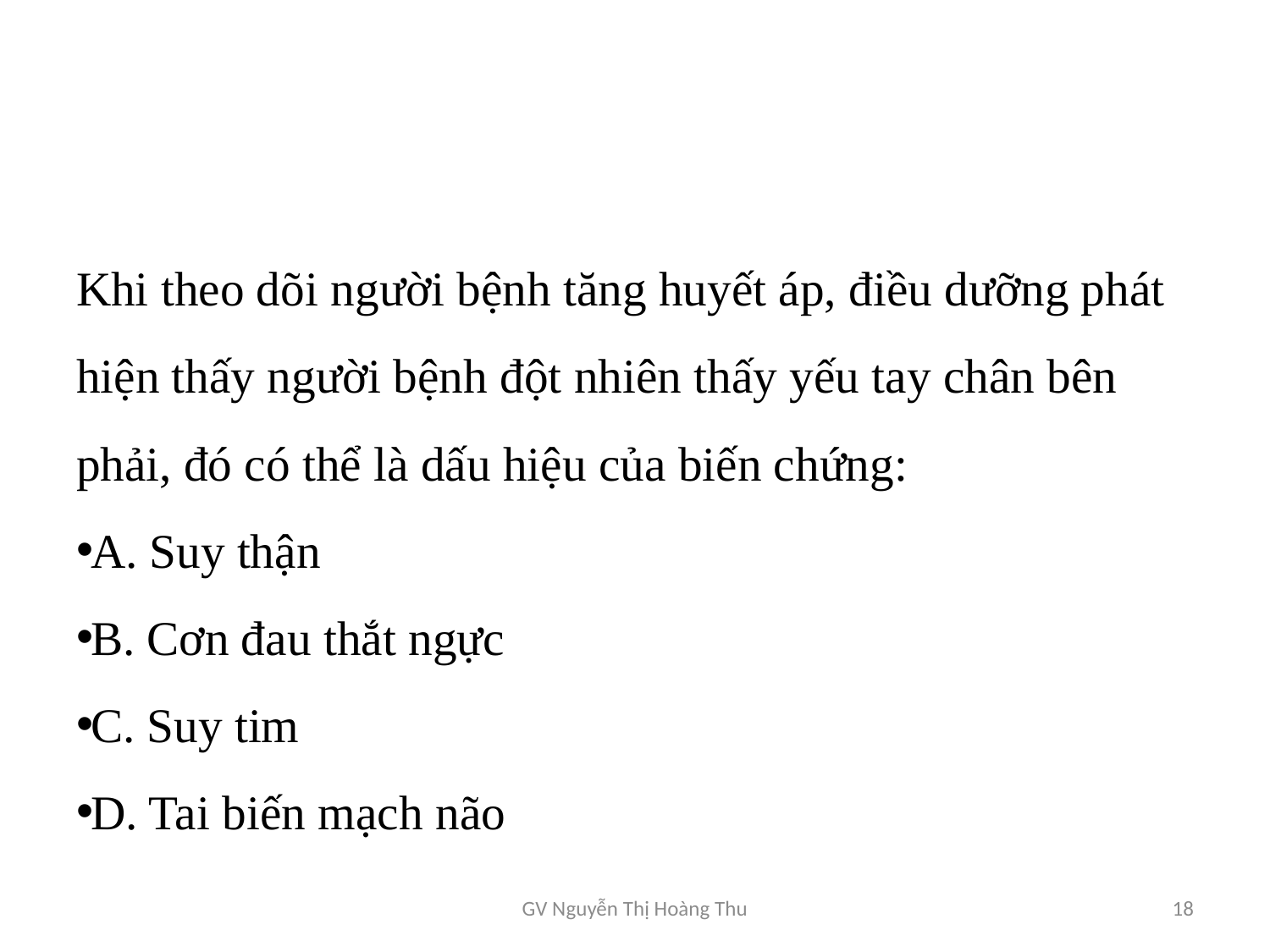

#
Khi theo dõi người bệnh tăng huyết áp, điều dưỡng phát hiện thấy người bệnh đột nhiên thấy yếu tay chân bên phải, đó có thể là dấu hiệu của biến chứng:
A. Suy thận
B. Cơn đau thắt ngực
C. Suy tim
D. Tai biến mạch não

GV Nguyễn Thị Hoàng Thu
18